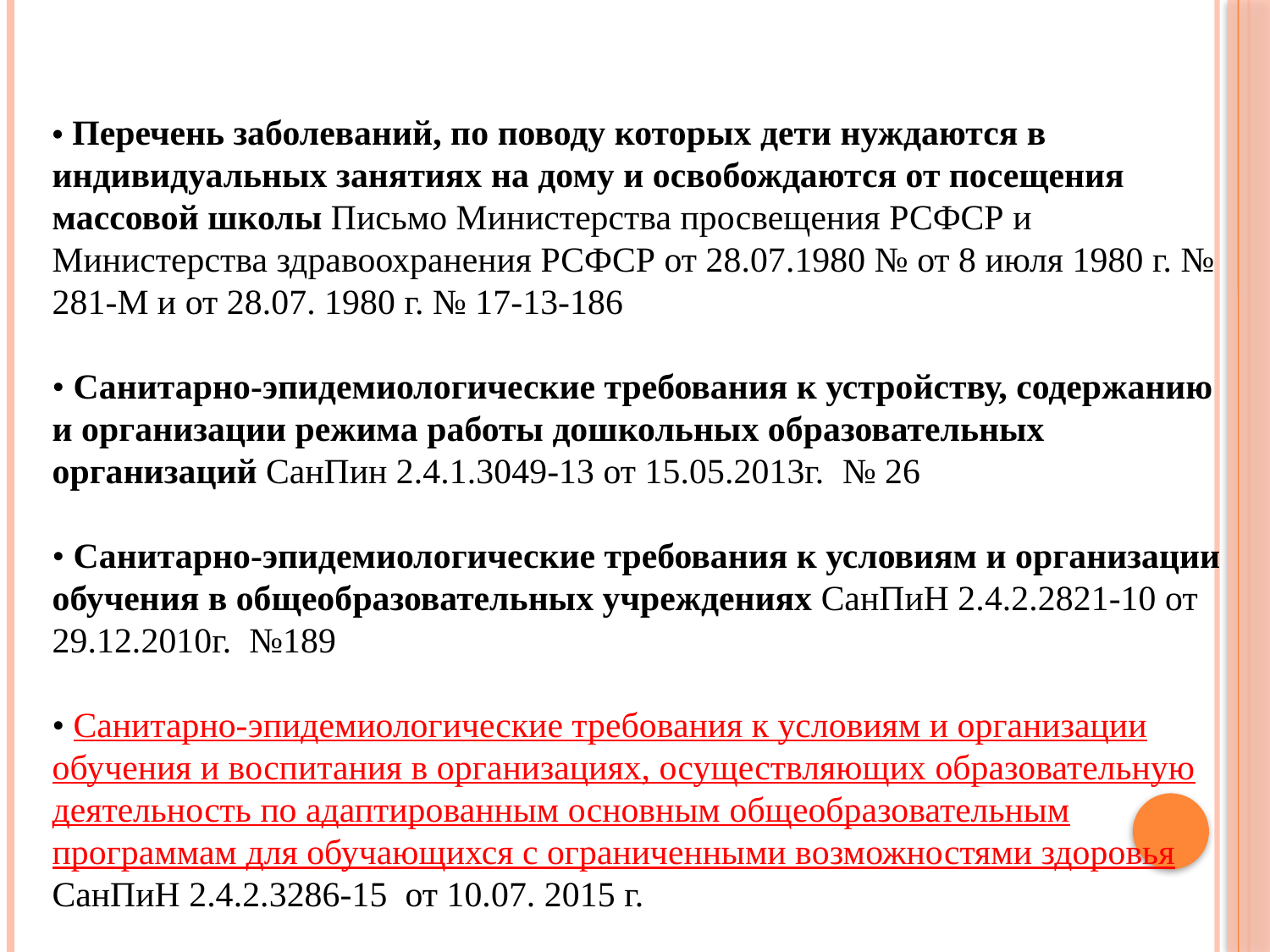

• Перечень заболеваний, по поводу которых дети нуждаются в индивидуальных занятиях на дому и освобождаются от посещения массовой школы Письмо Министерства просвещения РСФСР и Министерства здравоохранения РСФСР от 28.07.1980 № от 8 июля 1980 г. № 281-М и от 28.07. 1980 г. № 17-13-186
• Санитарно-эпидемиологические требования к устройству, содержанию и организации режима работы дошкольных образовательных организаций СанПин 2.4.1.3049-13 от 15.05.2013г.  № 26

• Санитарно-эпидемиологические требования к условиям и организации обучения в общеобразовательных учреждениях СанПиН 2.4.2.2821-10 от 29.12.2010г.  №189

• Санитарно-эпидемиологические требования к условиям и организации обучения и воспитания в организациях, осуществляющих образовательную деятельность по адаптированным основным общеобразовательным программам для обучающихся с ограниченными возможностями здоровья
СанПиН 2.4.2.3286-15  от 10.07. 2015 г.